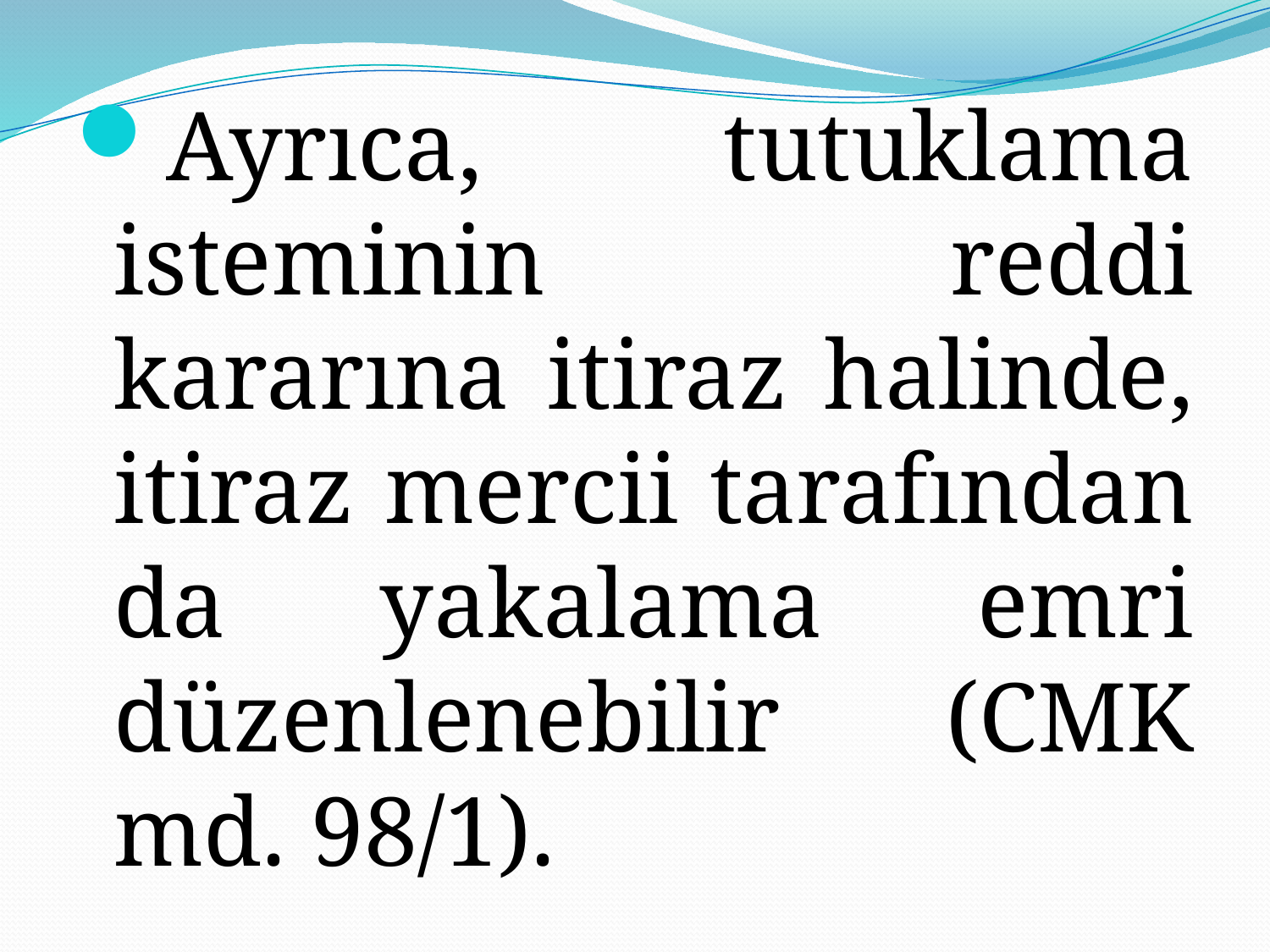

Ayrıca, tutuklama isteminin reddi kararına itiraz halinde, itiraz mercii tarafından da yakalama emri düzenlenebilir (CMK md. 98/1).